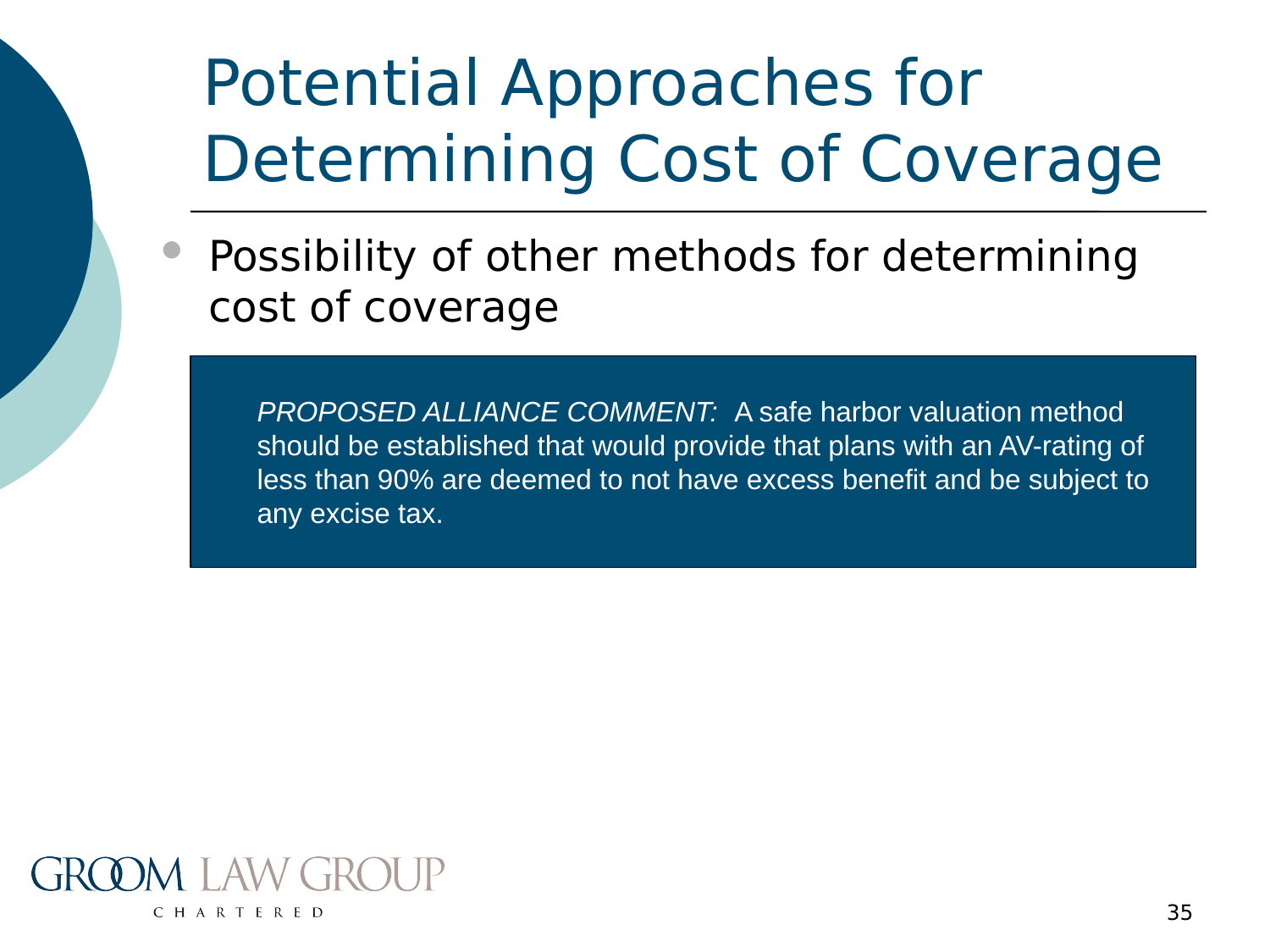

# Potential Approaches for Determining Cost of Coverage
Possibility of other methods for determining cost of coverage

PROPOSED ALLIANCE COMMENT:  A safe harbor valuation method should be established that would provide that plans with an AV-rating of less than 90% are deemed to not have excess benefit and be subject to any excise tax.
35